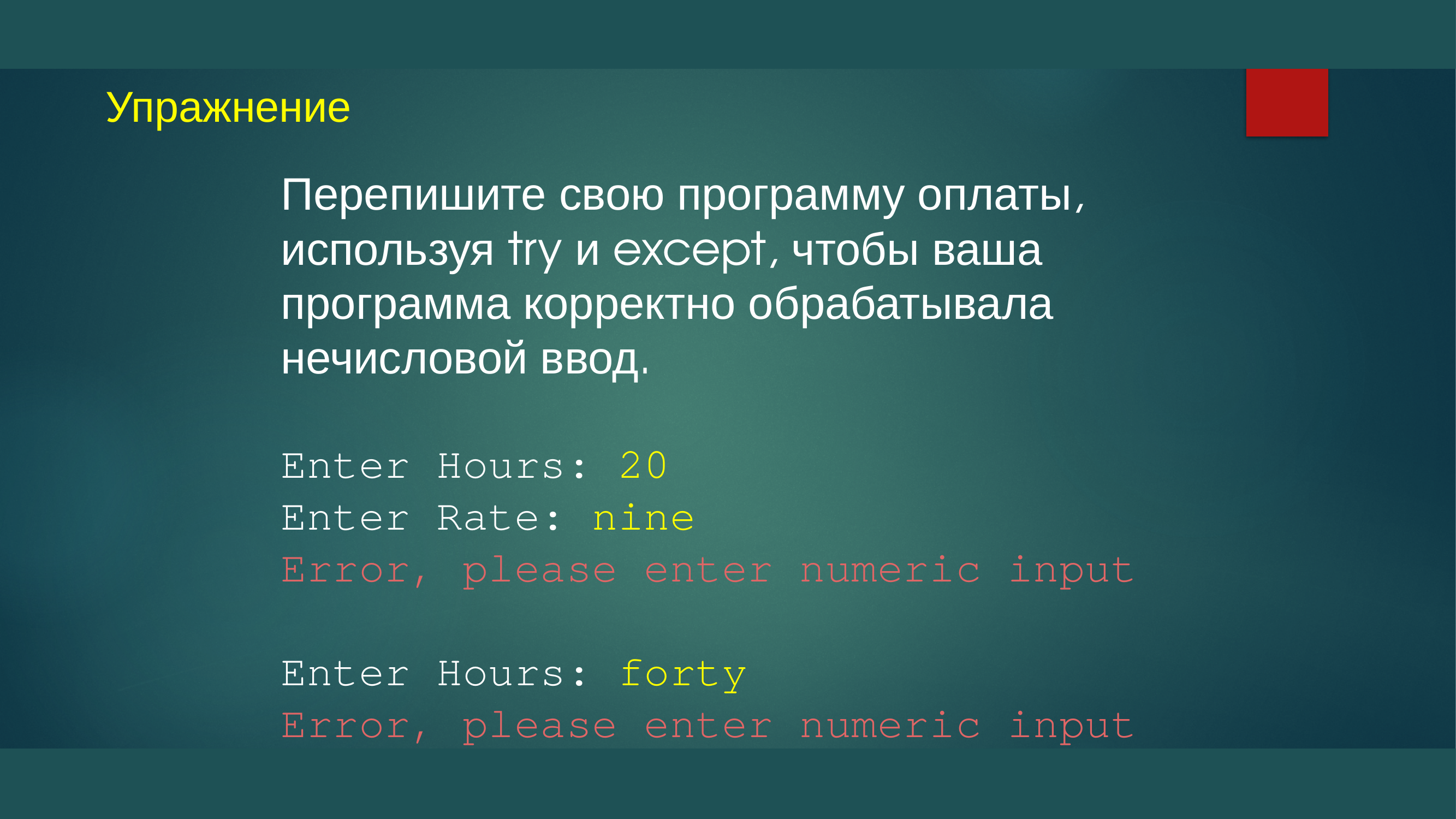

Упражнение
Перепишите свою программу оплаты, используя try и except, чтобы ваша программа корректно обрабатывала нечисловой ввод.

Enter Hours: 20
Enter Rate: nine
Error, please enter numeric input

Enter Hours: forty
Error, please enter numeric input